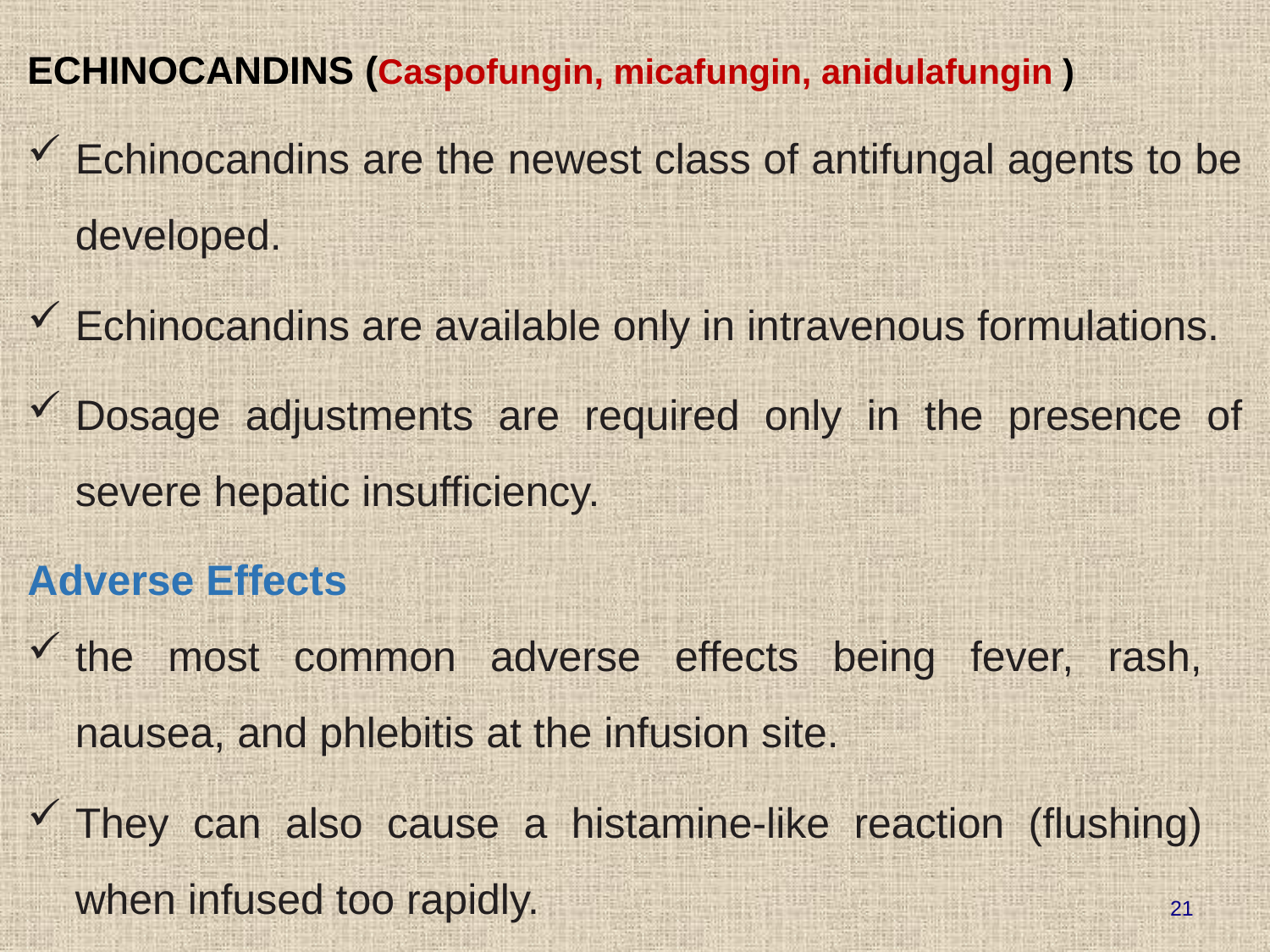

ECHINOCANDINS (Caspofungin, micafungin, anidulafungin )
Echinocandins are the newest class of antifungal agents to be developed.
Echinocandins are available only in intravenous formulations.
Dosage adjustments are required only in the presence of severe hepatic insufficiency.

Adverse Effects
the most common adverse effects being fever, rash, nausea, and phlebitis at the infusion site.
They can also cause a histamine-like reaction (flushing) when infused too rapidly.
21